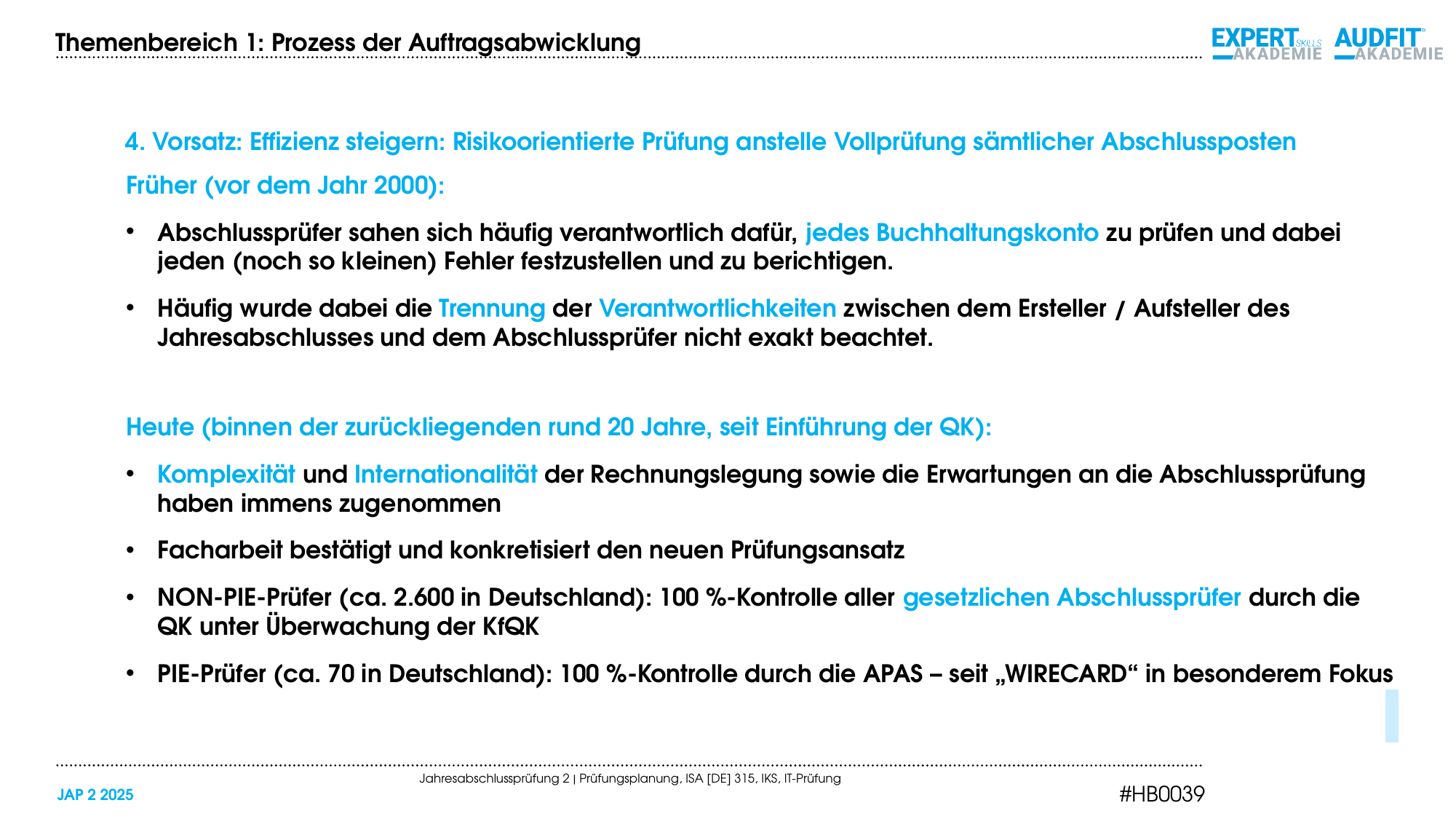

Themenbereich 1: Prozess der Auftragsabwicklung
4. Vorsatz: Effizienz steigern: Risikoorientierte Prüfung anstelle Vollprüfung sämtlicher Abschlussposten
Früher (vor dem Jahr 2000):
Abschlussprüfer sahen sich häufig verantwortlich dafür, jedes Buchhaltungskonto zu prüfen und dabei jeden (noch so kleinen) Fehler festzustellen und zu berichtigen.
Häufig wurde dabei die Trennung der Verantwortlichkeiten zwischen dem Ersteller / Aufsteller des Jahresabschlusses und dem Abschlussprüfer nicht exakt beachtet.

Heute (binnen der zurückliegenden rund 20 Jahre, seit Einführung der QK):
Komplexität und Internationalität der Rechnungslegung sowie die Erwartungen an die Abschlussprüfung haben immens zugenommen
Facharbeit bestätigt und konkretisiert den neuen Prüfungsansatz
NON-PIE-Prüfer (ca. 2.600 in Deutschland): 100 %-Kontrolle aller gesetzlichen Abschlussprüfer durch die
QK unter Überwachung der KfQK
PIE-Prüfer (ca. 70 in Deutschland): 100 %-Kontrolle durch die APAS – seit „WIRECARD“ in besonderem Fokus
05/2025